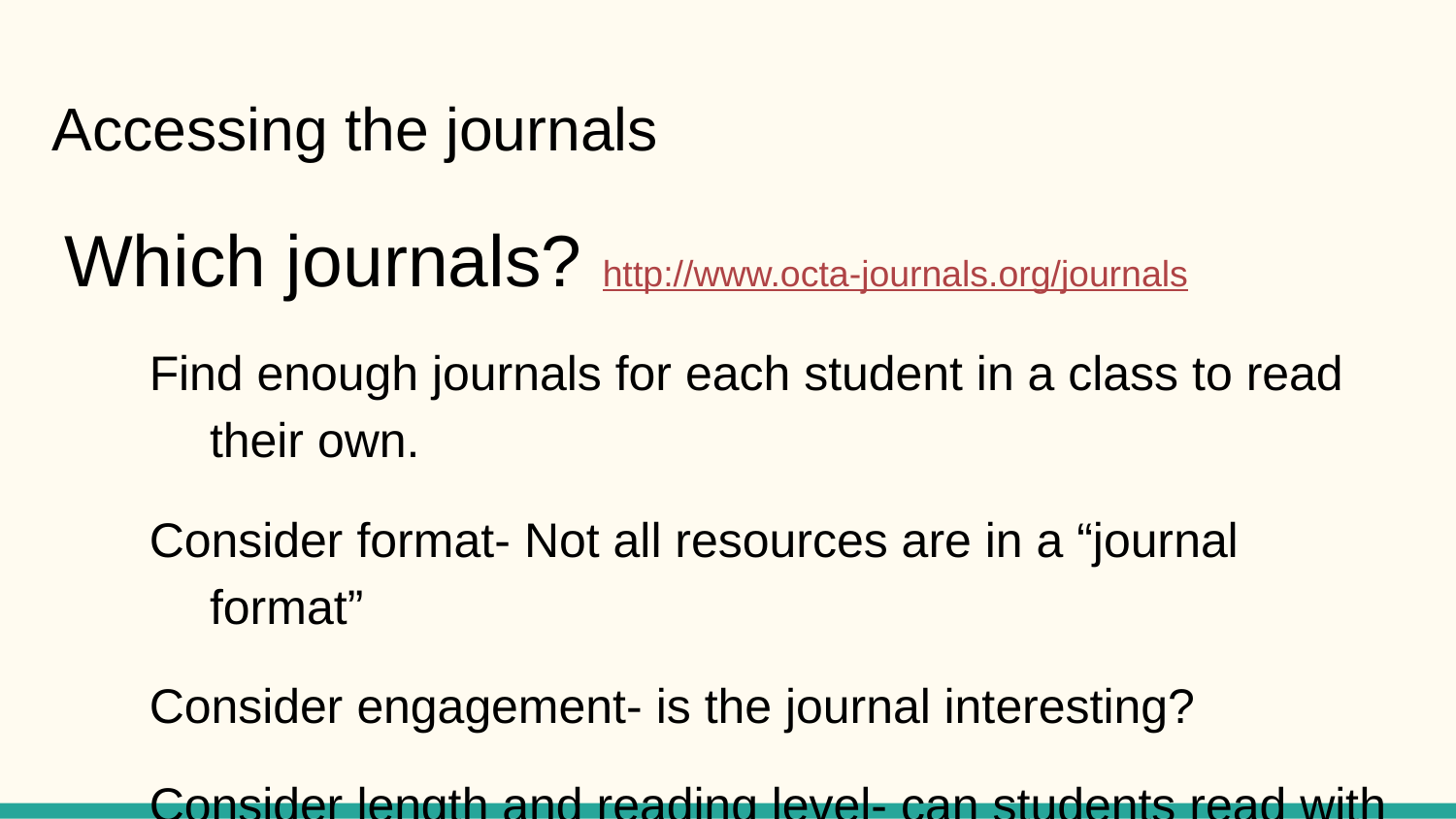

# Accessing the journals
Which journals? http://www.octa-journals.org/journals
Find enough journals for each student in a class to read their own.
Consider format- Not all resources are in a “journal format”
Consider engagement- is the journal interesting?
Consider length and reading level- can students read with support?